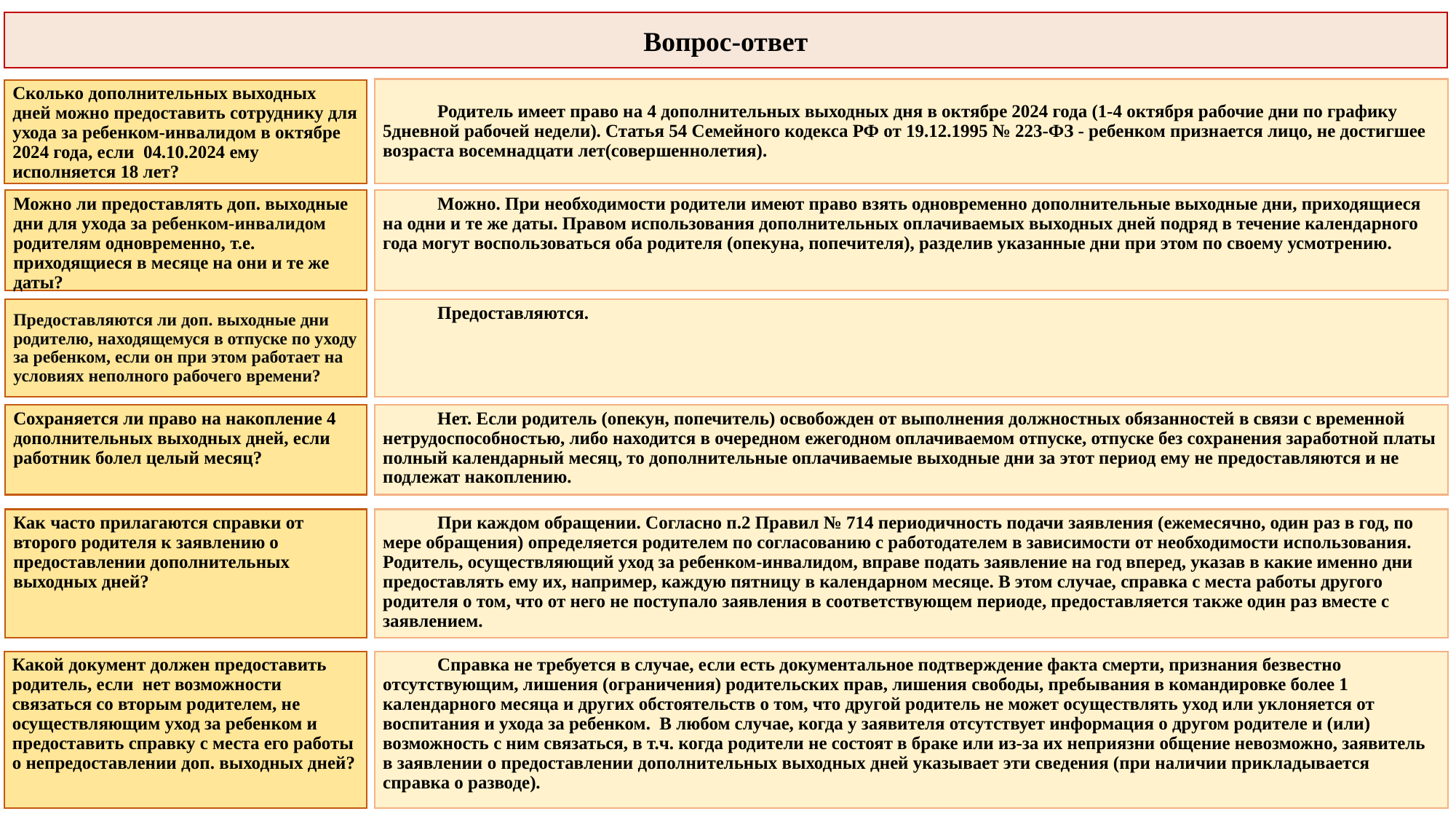

Вопрос-ответ
Родитель имеет право на 4 дополнительных выходных дня в октябре 2024 года (1-4 октября рабочие дни по графику 5дневной рабочей недели). Статья 54 Семейного кодекса РФ от 19.12.1995 № 223-ФЗ - ребенком признается лицо, не достигшее возраста восемнадцати лет(совершеннолетия).
Сколько дополнительных выходных дней можно предоставить сотруднику для ухода за ребенком-инвалидом в октябре 2024 года, если  04.10.2024 ему исполняется 18 лет?
Можно ли предоставлять доп. выходные дни для ухода за ребенком-инвалидом родителям одновременно, т.е. приходящиеся в месяце на они и те же даты?
Можно. При необходимости родители имеют право взять одновременно дополнительные выходные дни, приходящиеся на одни и те же даты. Правом использования дополнительных оплачиваемых выходных дней подряд в течение календарного года могут воспользоваться оба родителя (опекуна, попечителя), разделив указанные дни при этом по своему усмотрению.
Предоставляются ли доп. выходные дни родителю, находящемуся в отпуске по уходу за ребенком, если он при этом работает на условиях неполного рабочего времени?
Предоставляются.
Сохраняется ли право на накопление 4 дополнительных выходных дней, если работник болел целый месяц?
Нет. Если родитель (опекун, попечитель) освобожден от выполнения должностных обязанностей в связи с временной нетрудоспособностью, либо находится в очередном ежегодном оплачиваемом отпуске, отпуске без сохранения заработной платы полный календарный месяц, то дополнительные оплачиваемые выходные дни за этот период ему не предоставляются и не подлежат накоплению.
Как часто прилагаются справки от второго родителя к заявлению о предоставлении дополнительных выходных дней?

При каждом обращении. Согласно п.2 Правил № 714 периодичность подачи заявления (ежемесячно, один раз в год, по мере обращения) определяется родителем по согласованию с работодателем в зависимости от необходимости использования. Родитель, осуществляющий уход за ребенком-инвалидом, вправе подать заявление на год вперед, указав в какие именно дни предоставлять ему их, например, каждую пятницу в календарном месяце. В этом случае, справка с места работы другого родителя о том, что от него не поступало заявления в соответствующем периоде, предоставляется также один раз вместе с заявлением.
Какой документ должен предоставить родитель, если  нет возможности связаться со вторым родителем, не осуществляющим уход за ребенком и предоставить справку с места его работы о непредоставлении доп. выходных дней?
Справка не требуется в случае, если есть документальное подтверждение факта смерти, признания безвестно отсутствующим, лишения (ограничения) родительских прав, лишения свободы, пребывания в командировке более 1 календарного месяца и других обстоятельств о том, что другой родитель не может осуществлять уход или уклоняется от воспитания и ухода за ребенком.  В любом случае, когда у заявителя отсутствует информация о другом родителе и (или) возможность с ним связаться, в т.ч. когда родители не состоят в браке или из-за их неприязни общение невозможно, заявитель в заявлении о предоставлении дополнительных выходных дней указывает эти сведения (при наличии прикладывается справка о разводе).